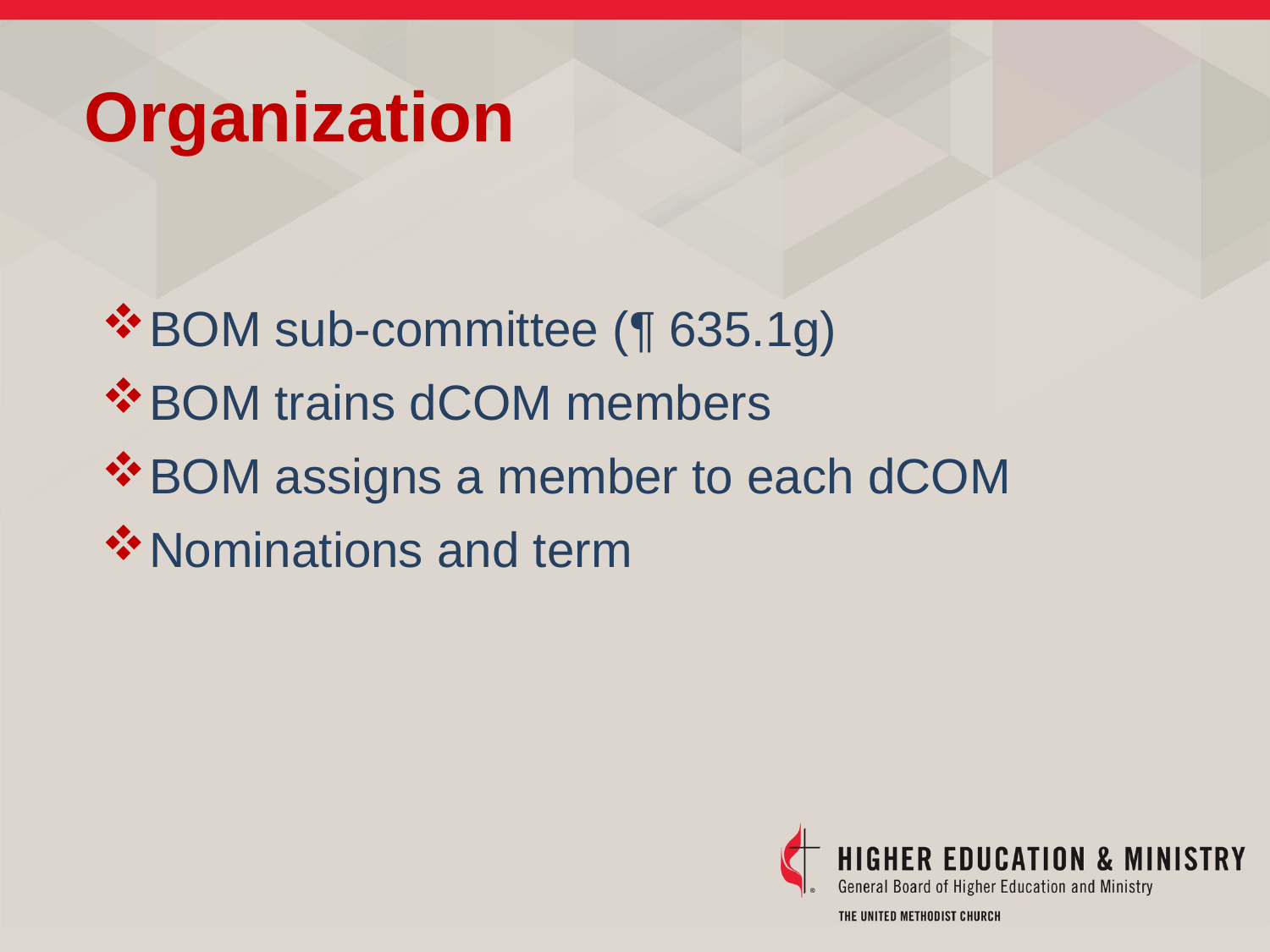

Organization

BOM sub-committee (¶ 635.1g)
BOM trains dCOM members
BOM assigns a member to each dCOM
Nominations and term